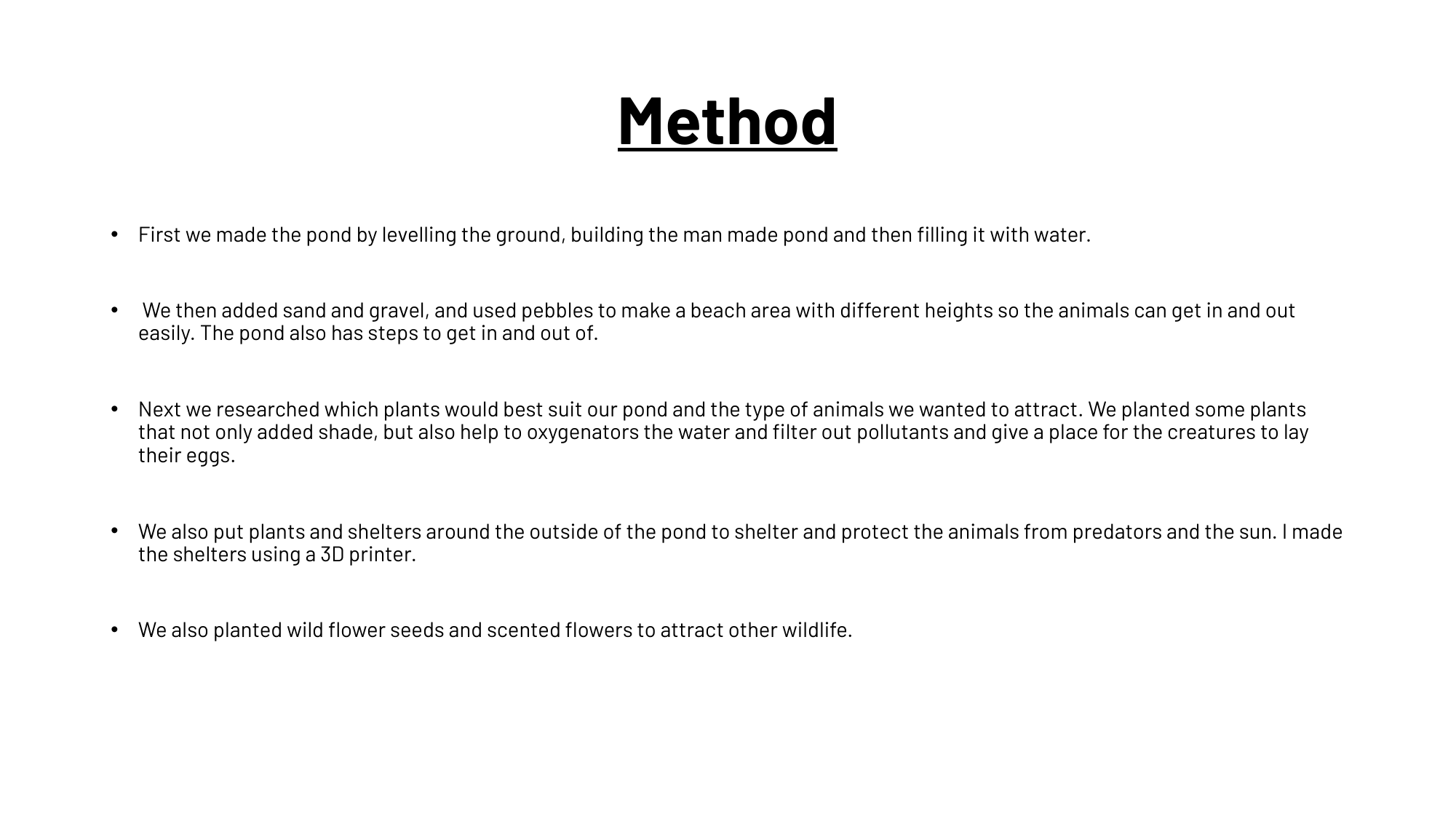

# Method
First we made the pond by levelling the ground, building the man made pond and then filling it with water.

 We then added sand and gravel, and used pebbles to make a beach area with different heights so the animals can get in and out easily. The pond also has steps to get in and out of.

Next we researched which plants would best suit our pond and the type of animals we wanted to attract. We planted some plants that not only added shade, but also help to oxygenators the water and filter out pollutants and give a place for the creatures to lay their eggs.

We also put plants and shelters around the outside of the pond to shelter and protect the animals from predators and the sun. I made the shelters using a 3D printer.

We also planted wild flower seeds and scented flowers to attract other wildlife.